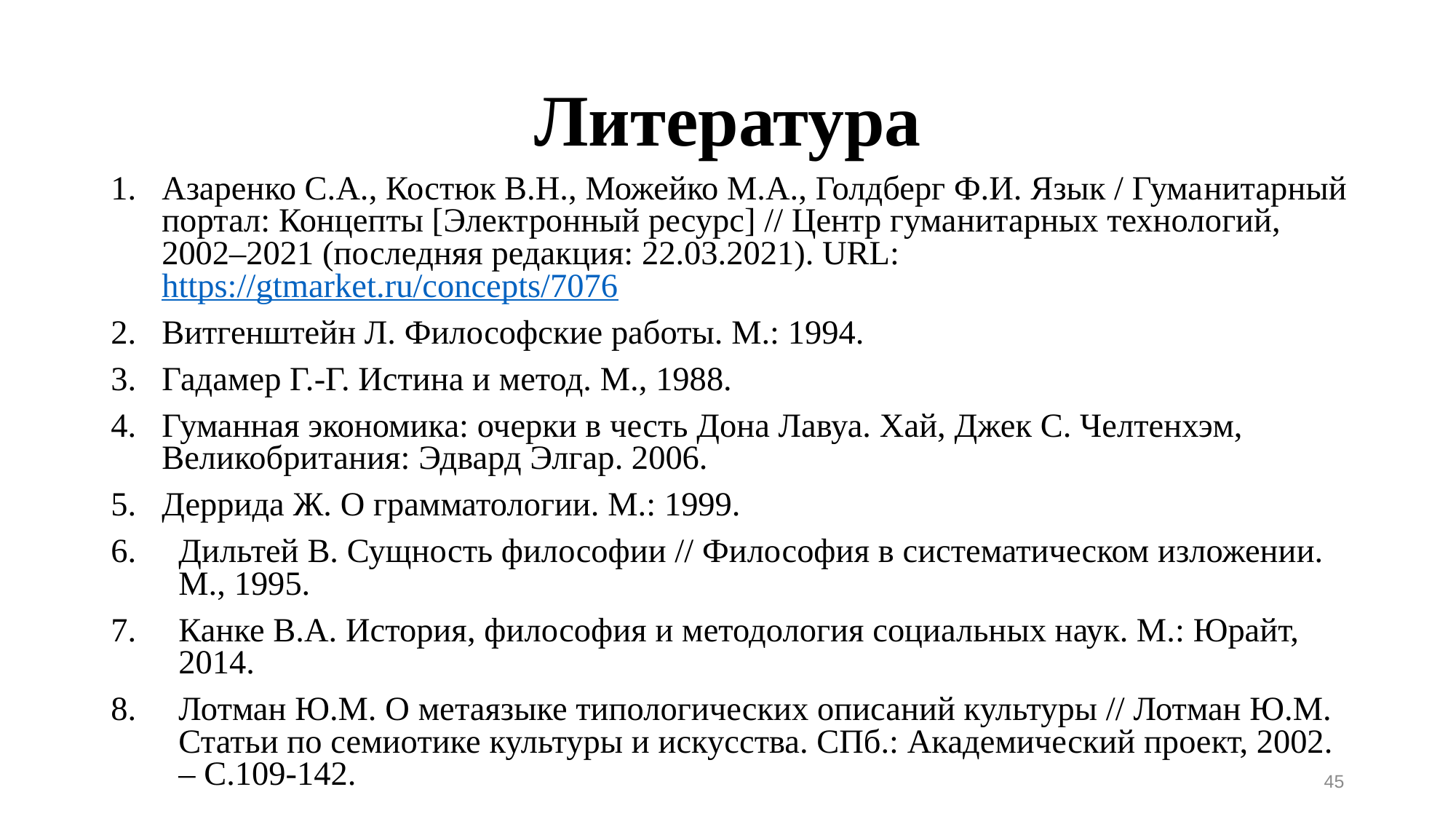

# Литература
Азаренко С.А., Костюк В.Н., Можейко М.А., Голдберг Ф.И. Язык / Гума­нитар­ный портал: Концепты [Элект­рон­ный ресурс] // Центр гума­нитар­ных техно­логий, 2002–2021 (после­дняя редак­ция: 22.03.2021). URL: https://gtmarket.ru/concepts/7076
Витгенштейн Л. Философские работы. М.: 1994.
Гадамер Г.-Г. Истина и метод. М., 1988.
Гуманная экономика: очерки в честь Дона Лавуа. Хай, Джек С. Челтенхэм, Великобритания: Эдвард Элгар. 2006.
Деррида Ж. О грамматологии. М.: 1999.
Дильтей В. Сущность философии // Философия в систематическом изложении. М., 1995.
Канке В.А. История, философия и методология социальных наук. М.: Юрайт, 2014.
Лотман Ю.М. О метаязыке типологических описаний культуры // Лотман Ю.М. Статьи по семиотике культуры и искусства. СПб.: Академический проект, 2002. – С.109-142.

45